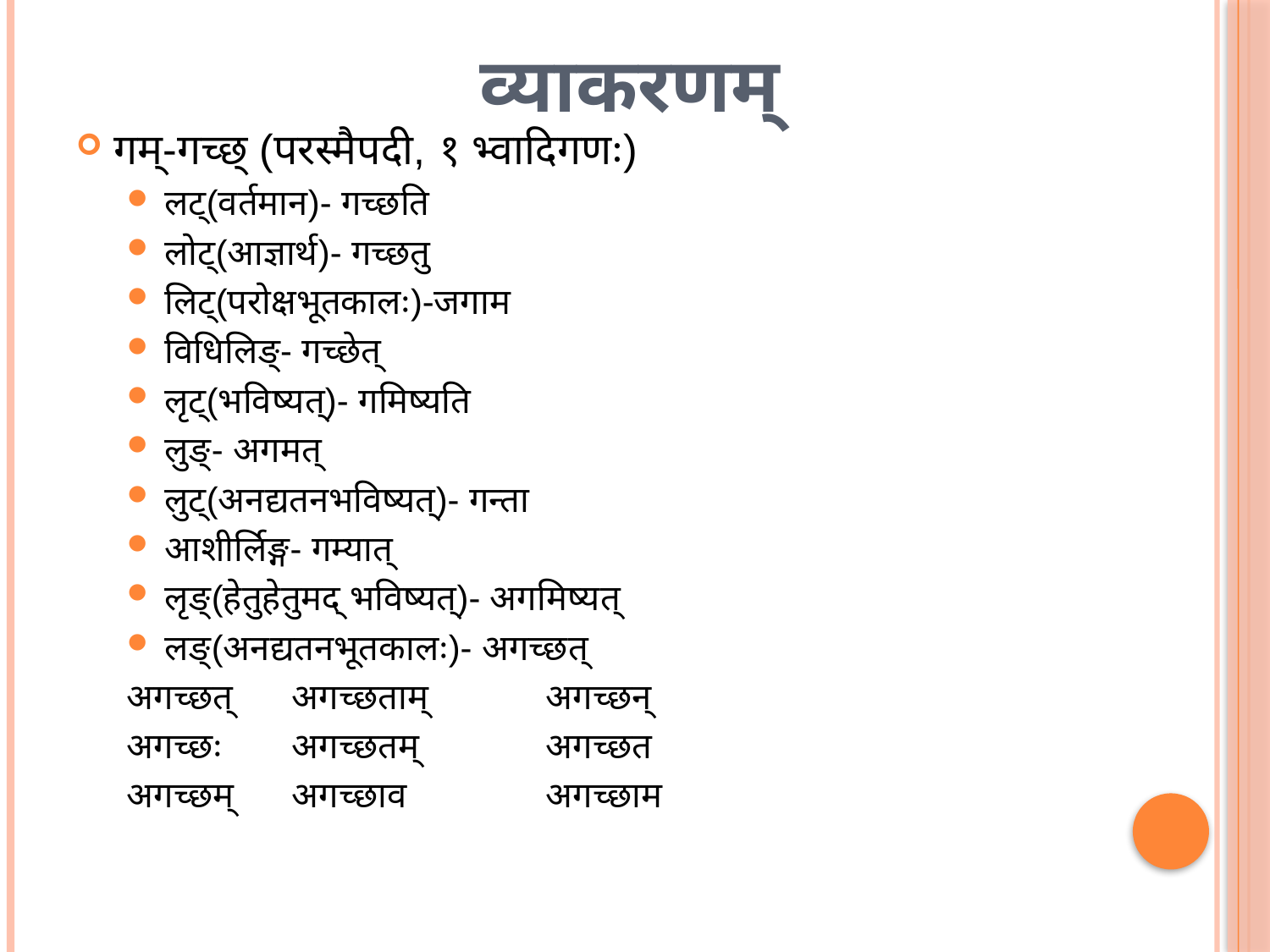

# व्याकरणम्
गम्-गच्छ् (परस्मैपदी, १ भ्वादिगणः)
लट्(वर्तमान)- गच्छति
लोट्(आज्ञार्थ)- गच्छतु
लिट्(परोक्षभूतकालः)-जगाम
विधिलिङ्- गच्छेत्
लृट्(भविष्यत्)- गमिष्यति
लुङ्- अगमत्
लुट्(अनद्यतनभविष्यत्)- गन्ता
आशीर्लिङ्ग- गम्यात्
लृङ्(हेतुहेतुमद् भविष्यत्)- अगमिष्यत्
लङ्(अनद्यतनभूतकालः)- अगच्छत्
अगच्छत्	अगच्छताम्	अगच्छन्
अगच्छः	अगच्छतम्	अगच्छत
अगच्छम्	अगच्छाव		अगच्छाम